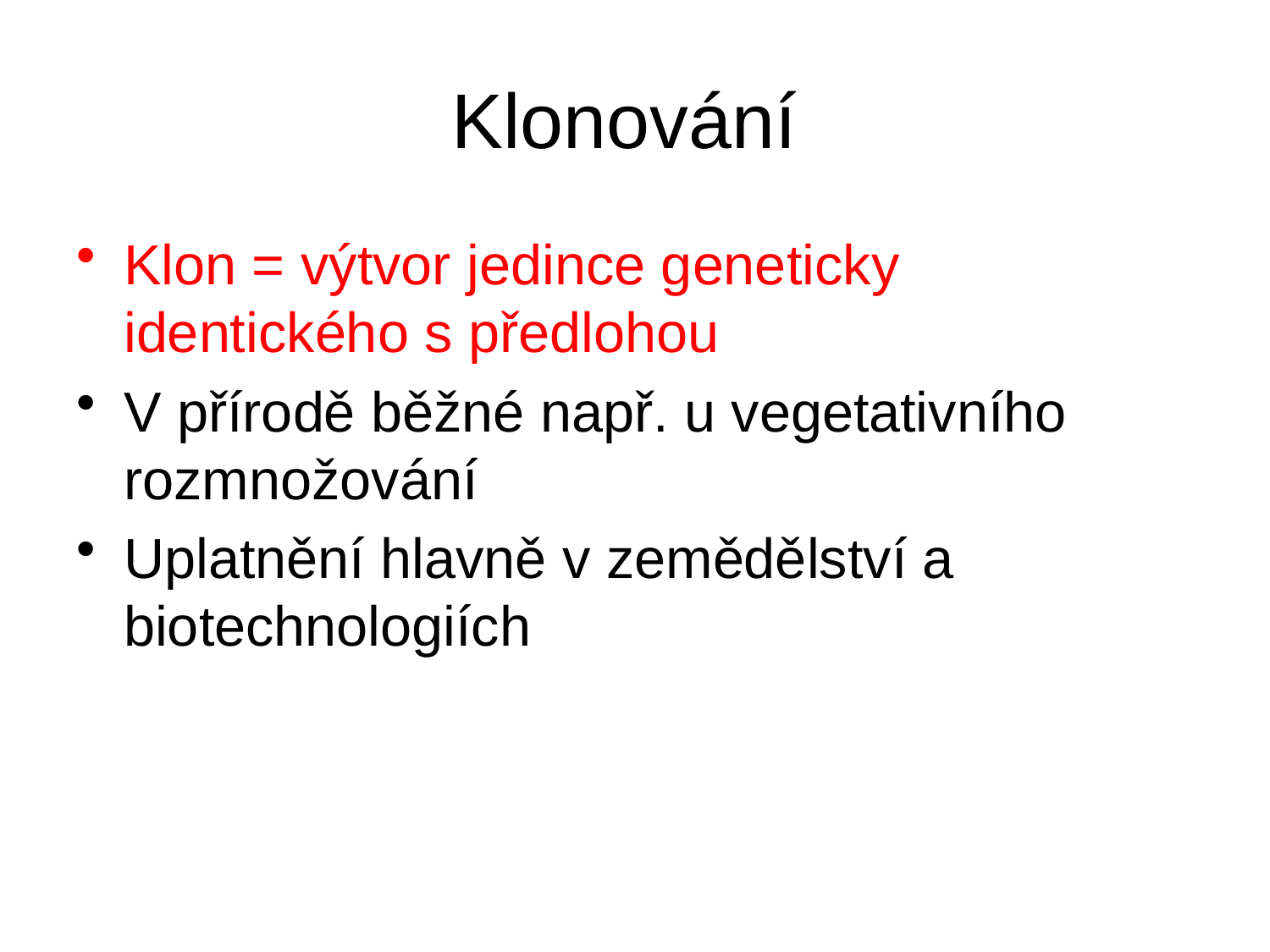

# Klonování
Klon = výtvor jedince geneticky identického s předlohou
V přírodě běžné např. u vegetativního rozmnožování
Uplatnění hlavně v zemědělství a biotechnologiích